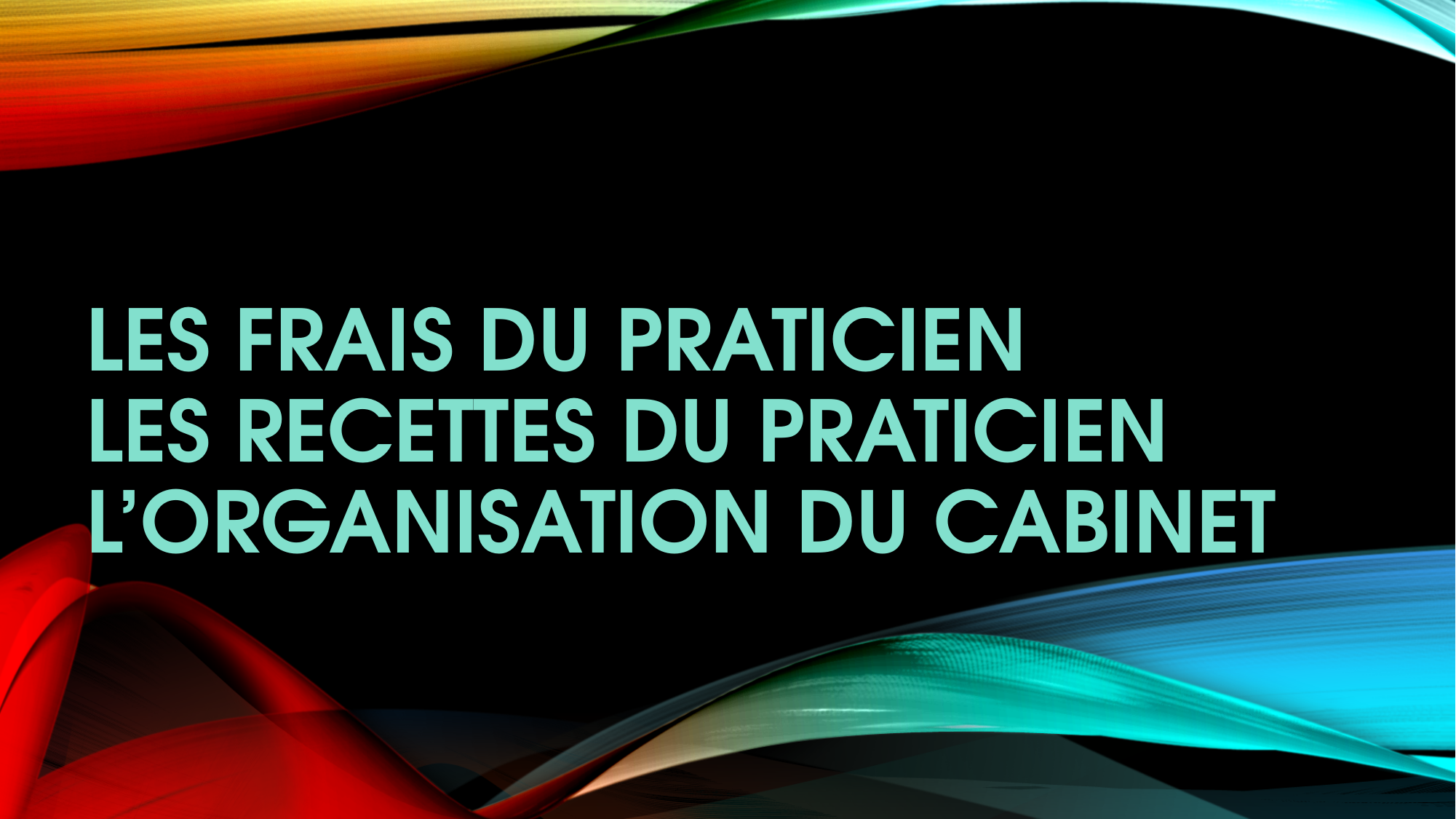

# LES FRAIS DU PRATICIEN LES RECETTES DU PRATICIEN L’ORGANISATION DU CABINET